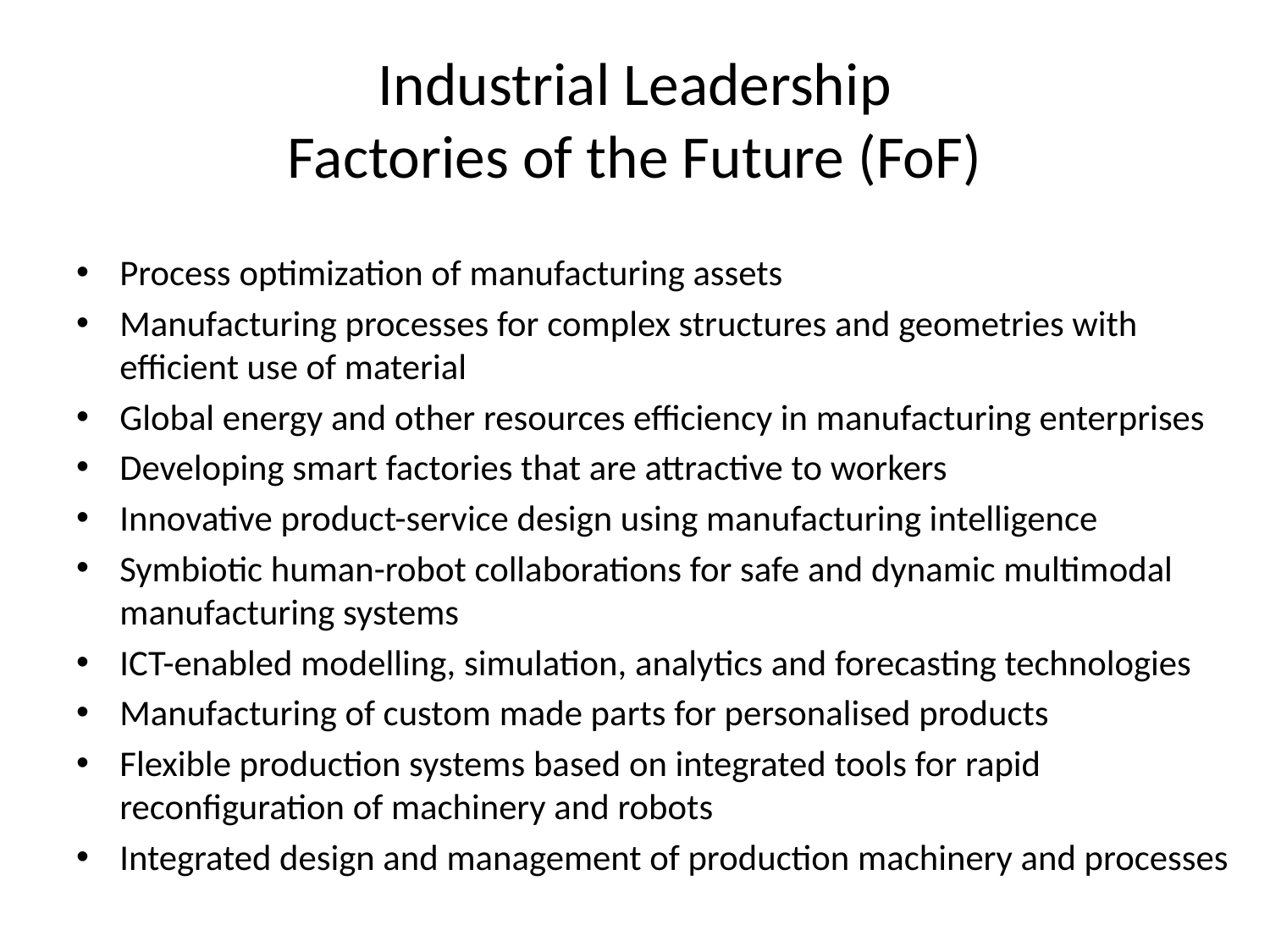

# Industrial Leadership Factories of the Future (FoF)
Process optimization of manufacturing assets
Manufacturing processes for complex structures and geometries with efficient use of material
Global energy and other resources efficiency in manufacturing enterprises
Developing smart factories that are attractive to workers
Innovative product-service design using manufacturing intelligence
Symbiotic human-robot collaborations for safe and dynamic multimodal manufacturing systems
ICT-enabled modelling, simulation, analytics and forecasting technologies
Manufacturing of custom made parts for personalised products
Flexible production systems based on integrated tools for rapid reconfiguration of machinery and robots
Integrated design and management of production machinery and processes